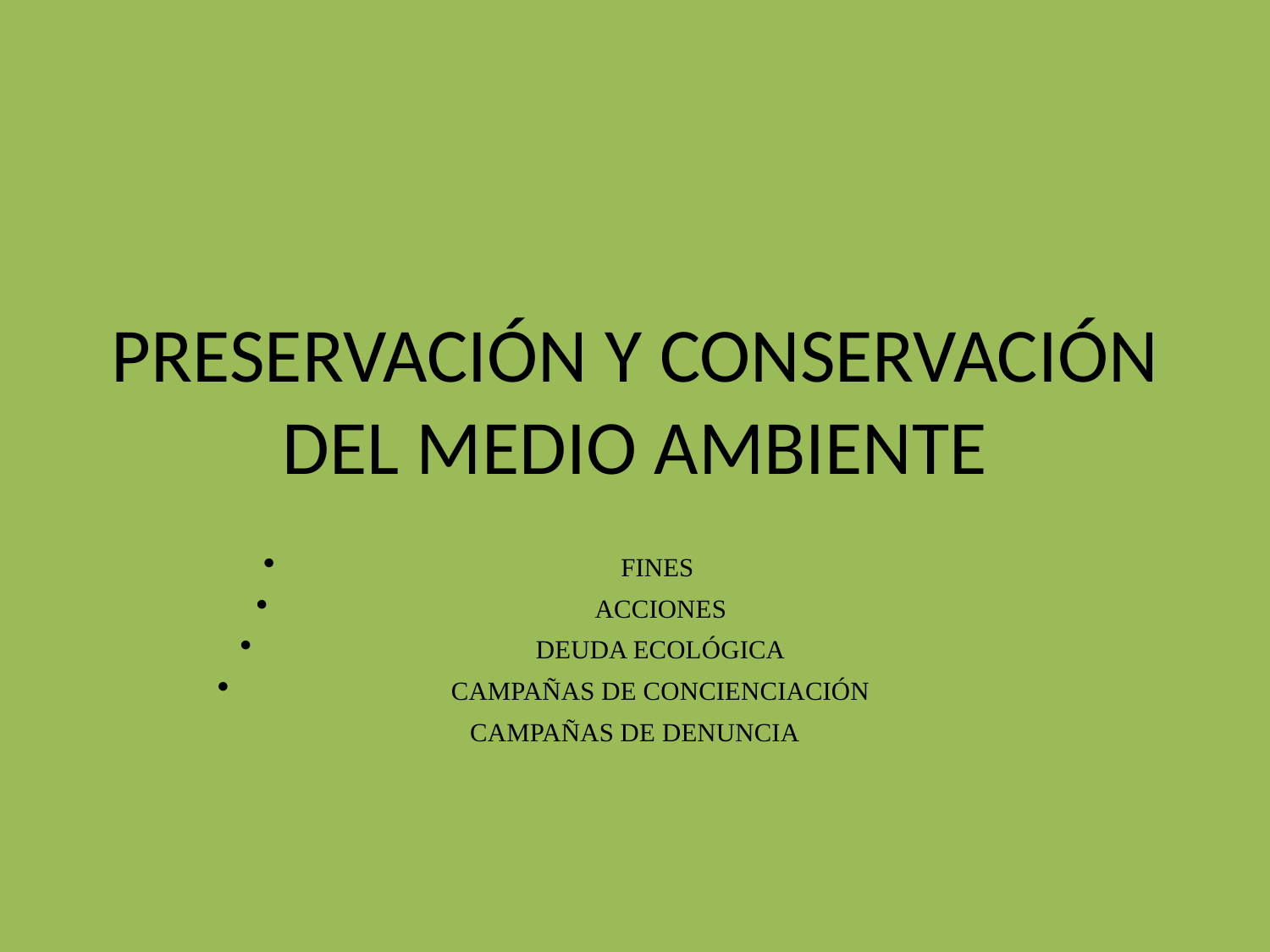

# PRESERVACIÓN Y CONSERVACIÓN DEL MEDIO AMBIENTE
FINES
ACCIONES
DEUDA ECOLÓGICA
CAMPAÑAS DE CONCIENCIACIÓN
CAMPAÑAS DE DENUNCIA